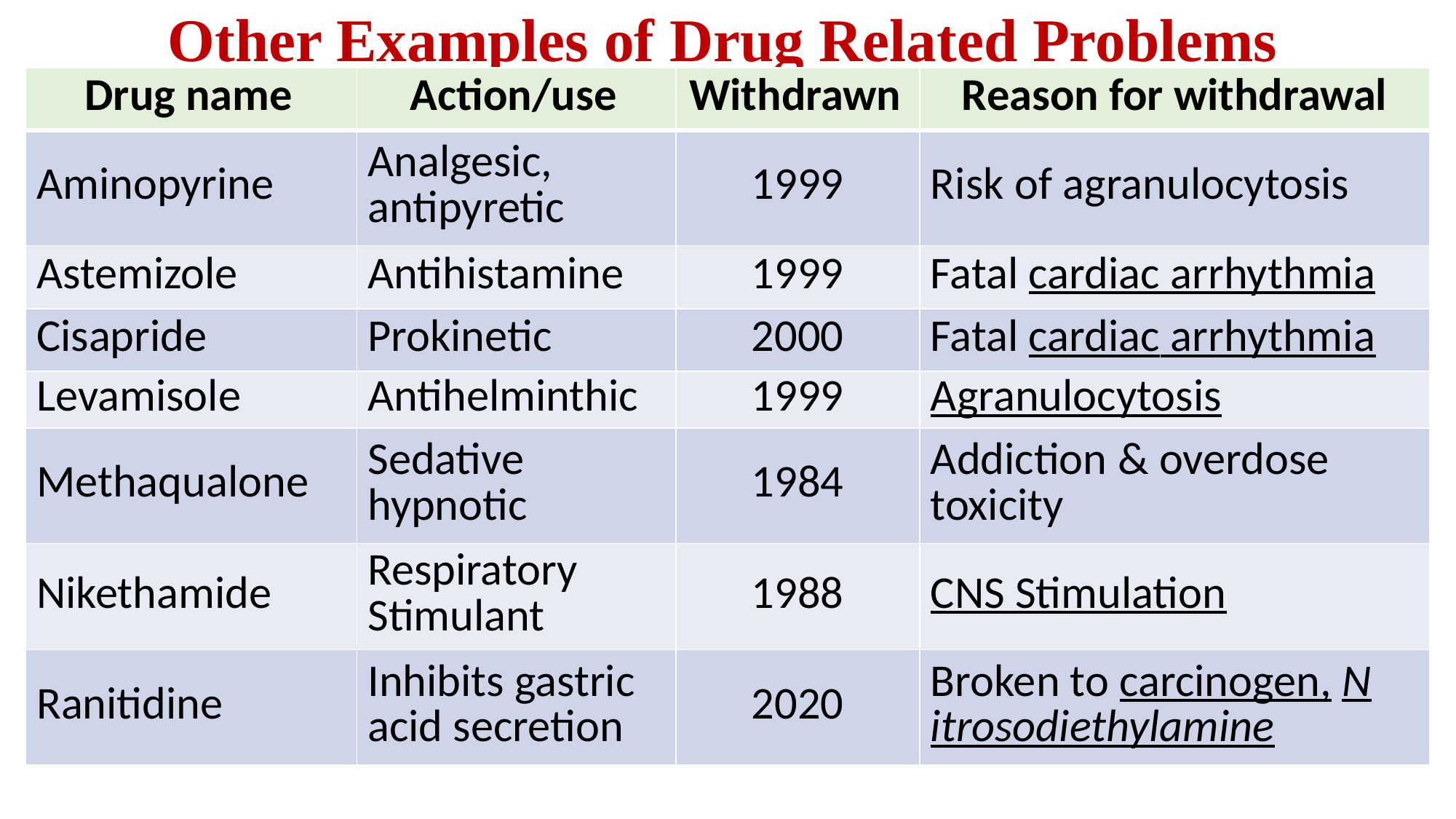

# Other Examples of Drug Related Problems
| Drug name | Action/use | Withdrawn | Reason for withdrawal |
| --- | --- | --- | --- |
| Aminopyrine | Analgesic, antipyretic | 1999 | Risk of agranulocytosis |
| Astemizole | Antihistamine | 1999 | Fatal cardiac arrhythmia |
| Cisapride | Prokinetic | 2000 | Fatal cardiac arrhythmia |
| Levamisole | Antihelminthic | 1999 | Agranulocytosis |
| Methaqualone | Sedative hypnotic | 1984 | Addiction & overdose toxicity |
| Nikethamide | Respiratory Stimulant | 1988 | CNS Stimulation |
| Ranitidine | Inhibits gastric acid secretion | 2020 | Broken to carcinogen, Nitrosodiethylamine |